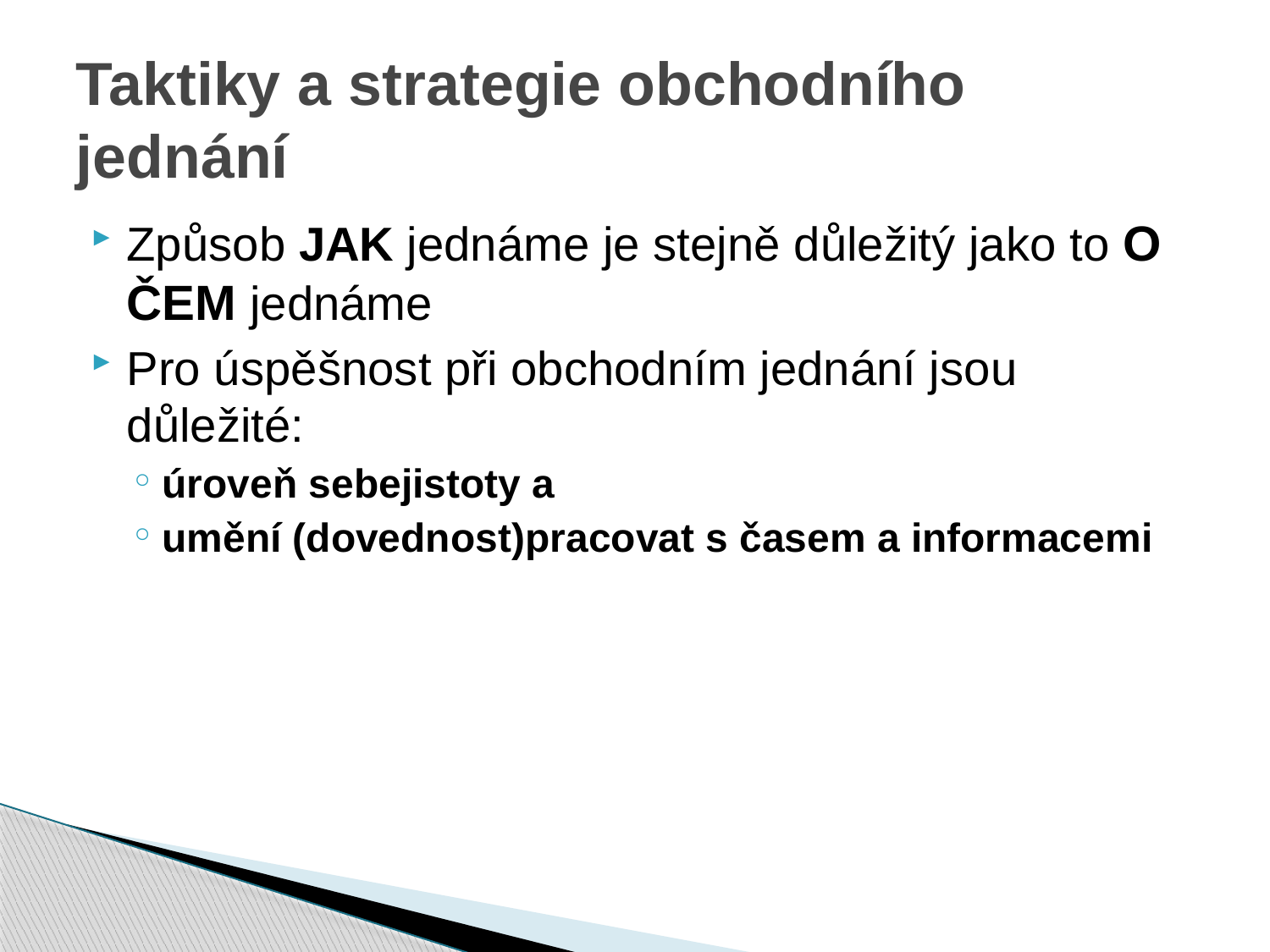

# Taktiky a strategie obchodního jednání
Způsob JAK jednáme je stejně důležitý jako to O ČEM jednáme
Pro úspěšnost při obchodním jednání jsou důležité:
úroveň sebejistoty a
umění (dovednost)pracovat s časem a informacemi